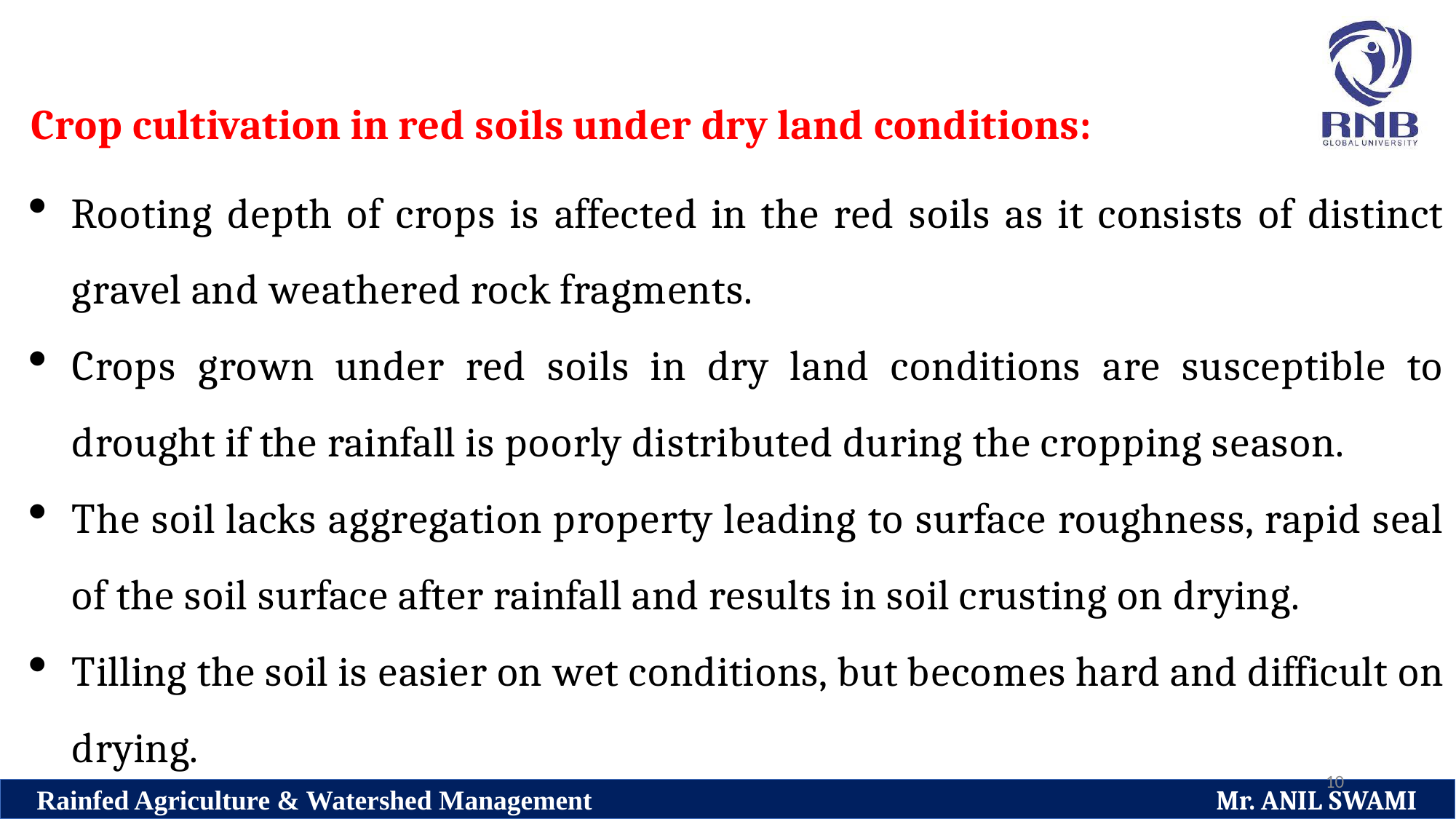

Crop cultivation in red soils under dry land conditions:
Rooting depth of crops is affected in the red soils as it consists of distinct gravel and weathered rock fragments.
Crops grown under red soils in dry land conditions are susceptible to drought if the rainfall is poorly distributed during the cropping season.
The soil lacks aggregation property leading to surface roughness, rapid seal of the soil surface after rainfall and results in soil crusting on drying.
Tilling the soil is easier on wet conditions, but becomes hard and difficult on drying.
10